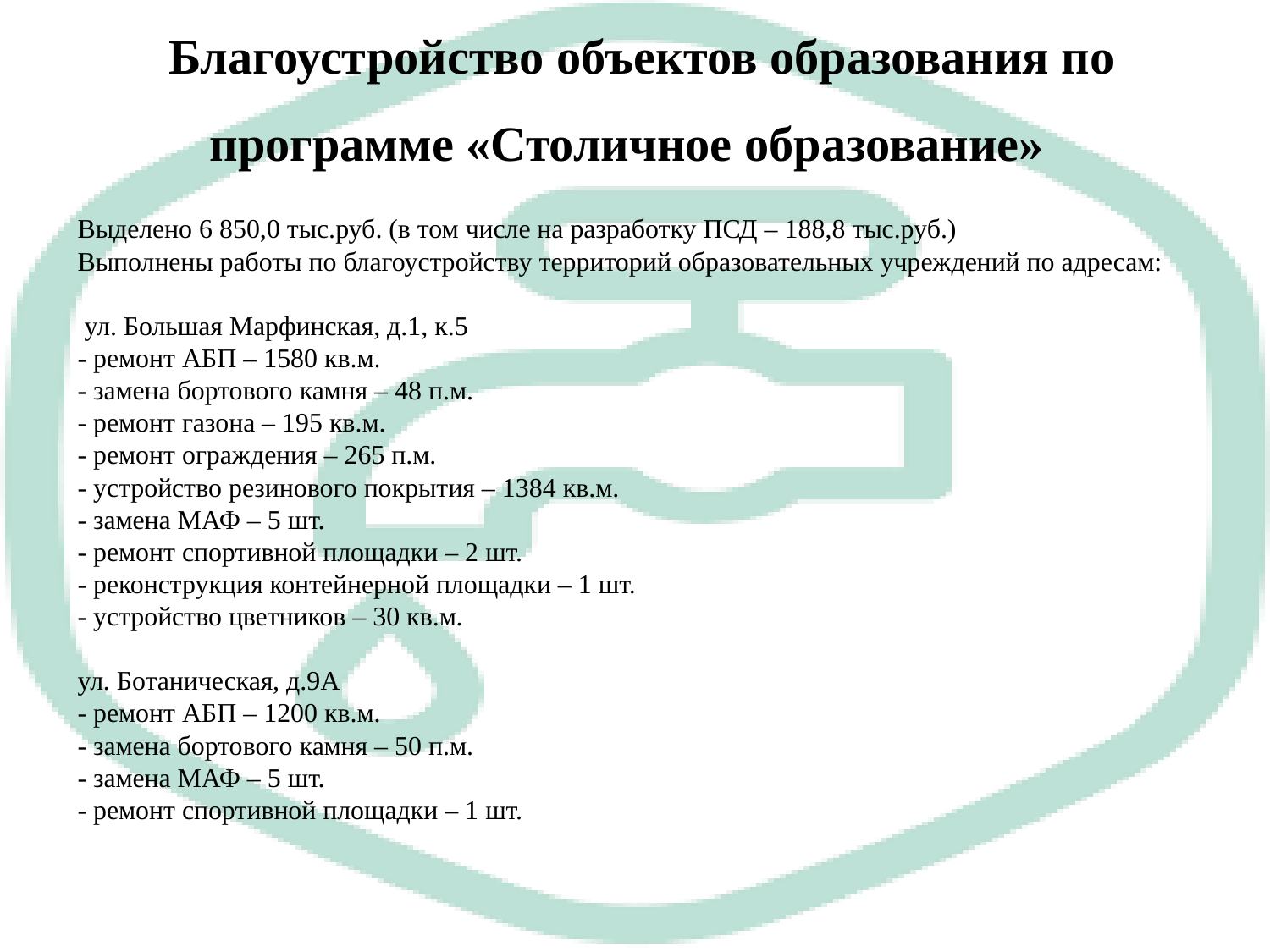

Благоустройство объектов образования по программе «Столичное образование»
# Выделено 6 850,0 тыс.руб. (в том числе на разработку ПСД – 188,8 тыс.руб.) Выполнены работы по благоустройству территорий образовательных учреждений по адресам: ул. Большая Марфинская, д.1, к.5 - ремонт АБП – 1580 кв.м. - замена бортового камня – 48 п.м. - ремонт газона – 195 кв.м. - ремонт ограждения – 265 п.м. - устройство резинового покрытия – 1384 кв.м. - замена МАФ – 5 шт. - ремонт спортивной площадки – 2 шт. - реконструкция контейнерной площадки – 1 шт. - устройство цветников – 30 кв.м. ул. Ботаническая, д.9А - ремонт АБП – 1200 кв.м. - замена бортового камня – 50 п.м. - замена МАФ – 5 шт. - ремонт спортивной площадки – 1 шт.